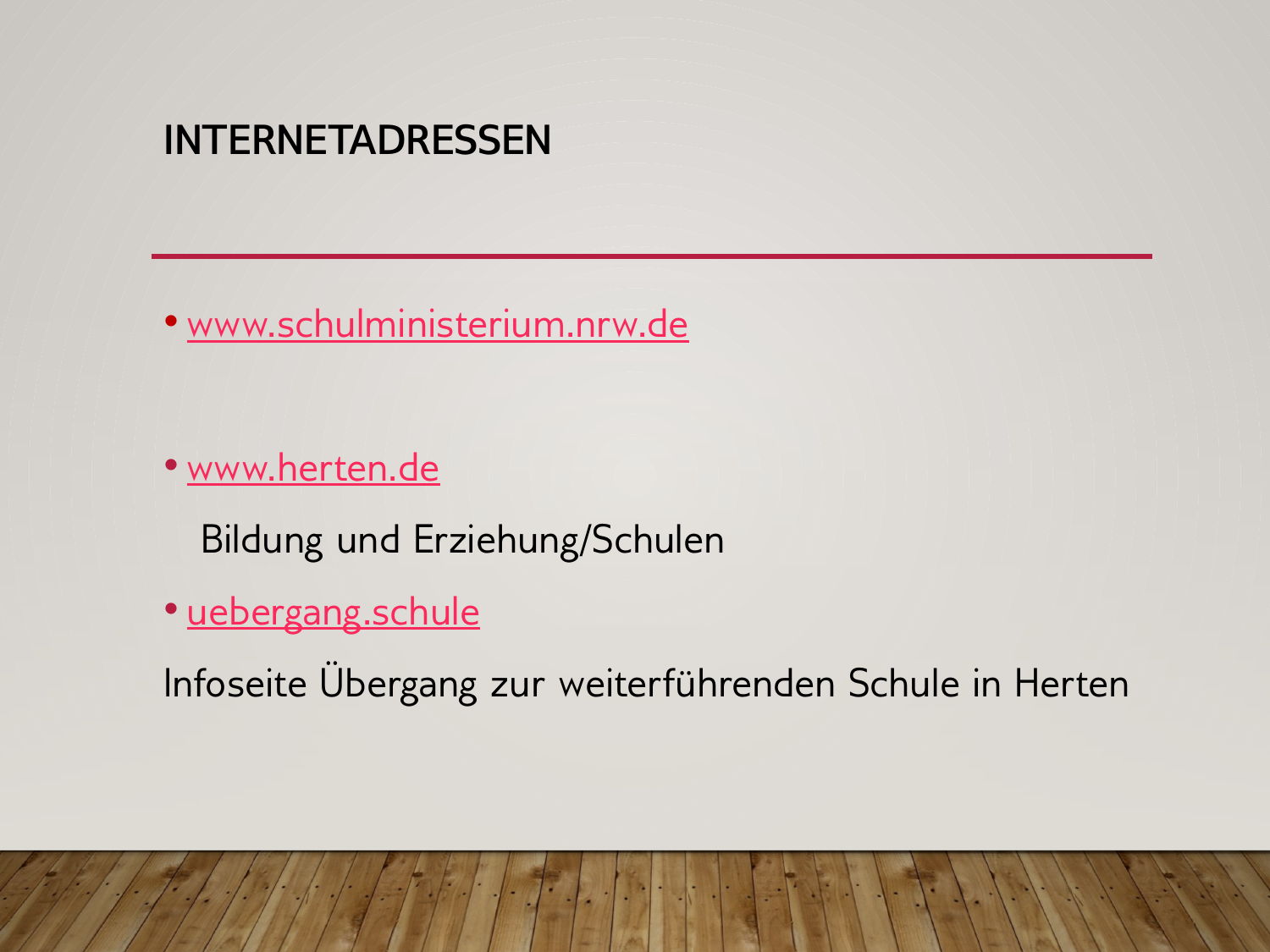

# Internetadressen
www.schulministerium.nrw.de

www.herten.de
   Bildung und Erziehung/Schulen
uebergang.schule
Infoseite Übergang zur weiterführenden Schule in Herten